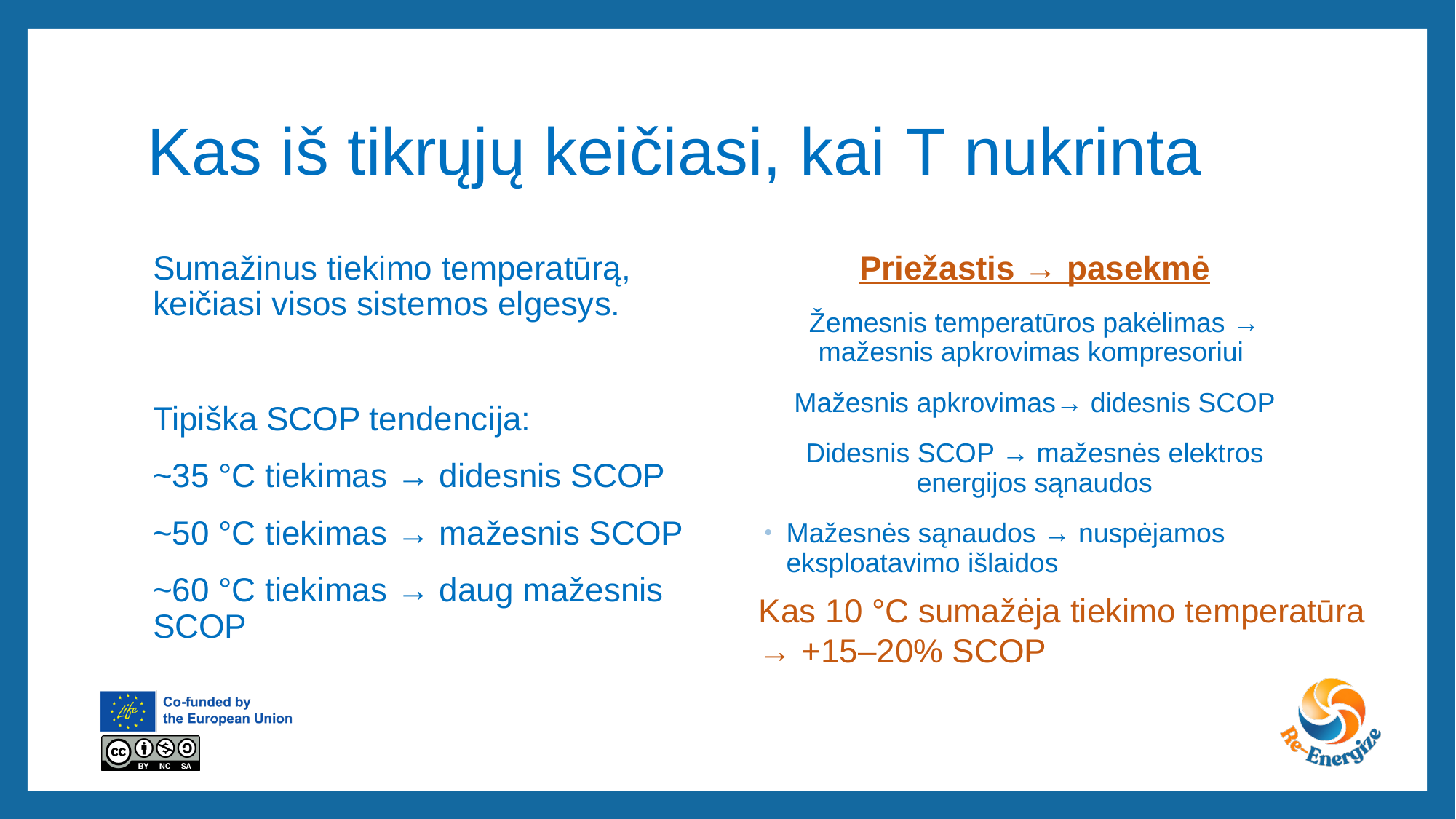

# Kas iš tikrųjų keičiasi, kai T nukrinta
Sumažinus tiekimo temperatūrą, keičiasi visos sistemos elgesys.

Tipiška SCOP tendencija:
~35 °C tiekimas → didesnis SCOP
~50 °C tiekimas → mažesnis SCOP
~60 °C tiekimas → daug mažesnis SCOP
Priežastis → pasekmė
Žemesnis temperatūros pakėlimas → mažesnis apkrovimas kompresoriui
Mažesnis apkrovimas→ didesnis SCOP
Didesnis SCOP → mažesnės elektros energijos sąnaudos
Mažesnės sąnaudos → nuspėjamos eksploatavimo išlaidos
Kas 10 °C sumažėja tiekimo temperatūra
→ +15–20% SCOP